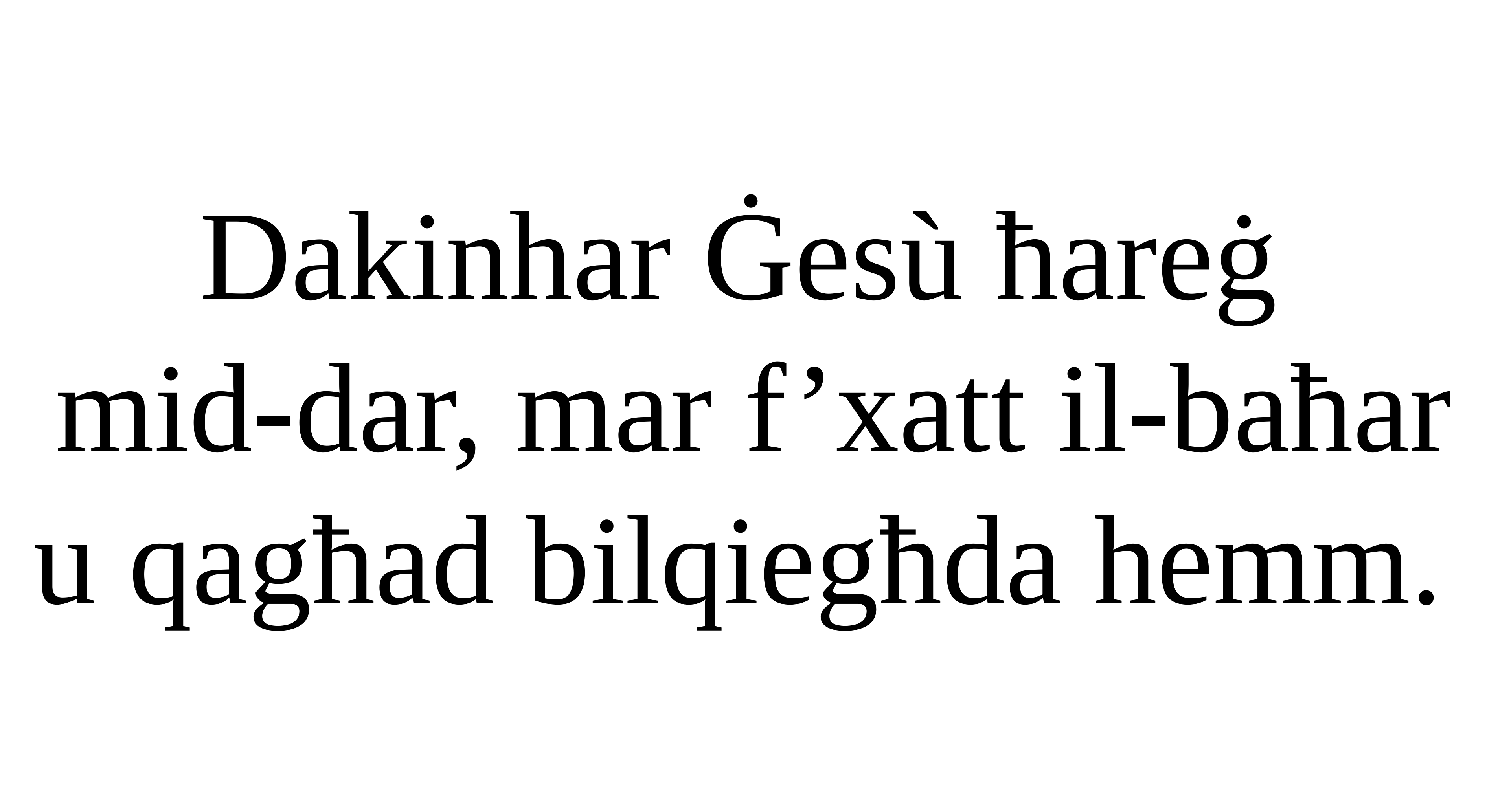

Dakinhar Ġesù ħareġ
mid-dar, mar f’xatt il-baħar u qagħad bilqiegħda hemm.